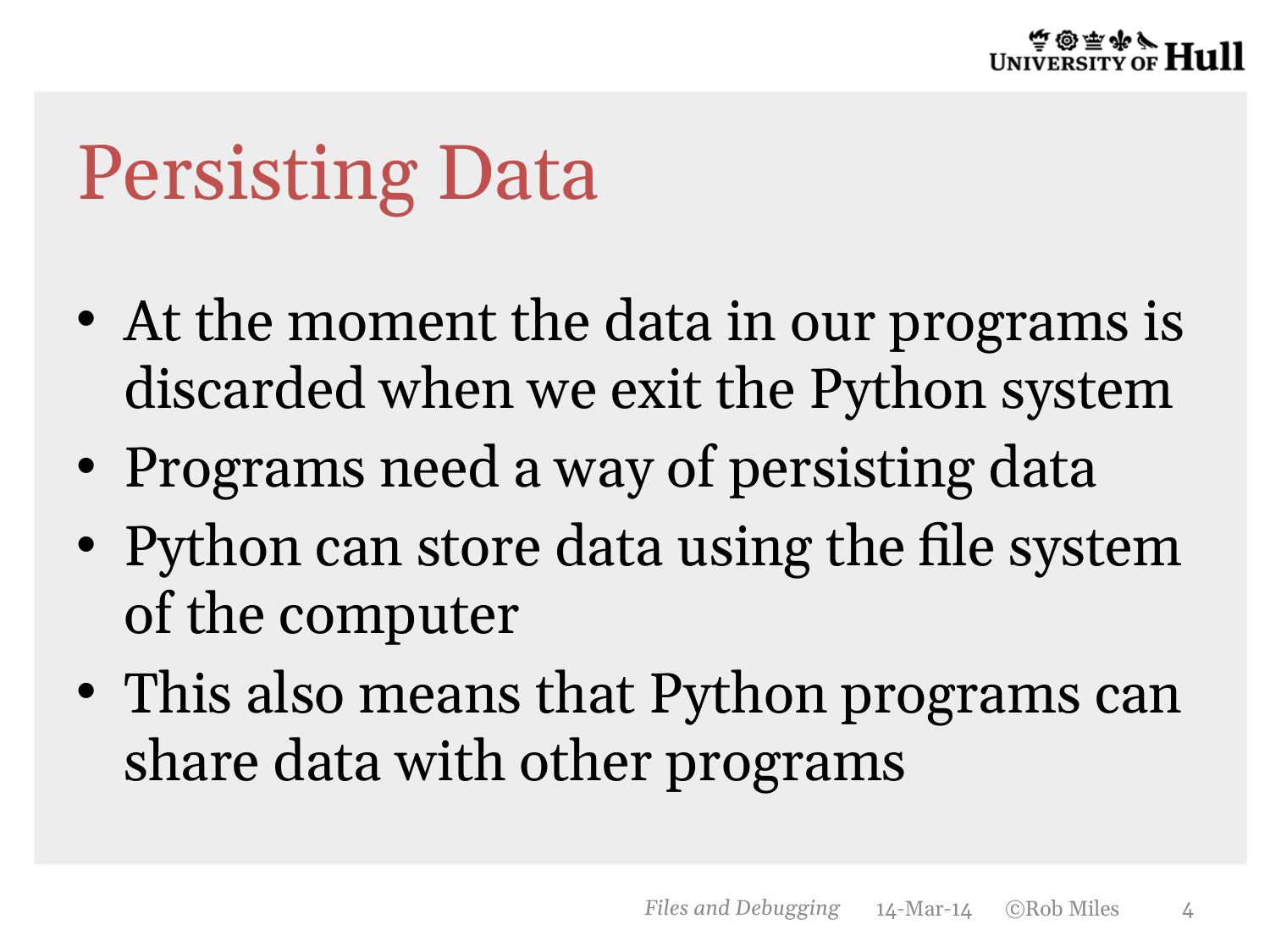

# Persisting Data
At the moment the data in our programs is discarded when we exit the Python system
Programs need a way of persisting data
Python can store data using the file system of the computer
This also means that Python programs can share data with other programs

Files and Debugging
14-Mar-14
4